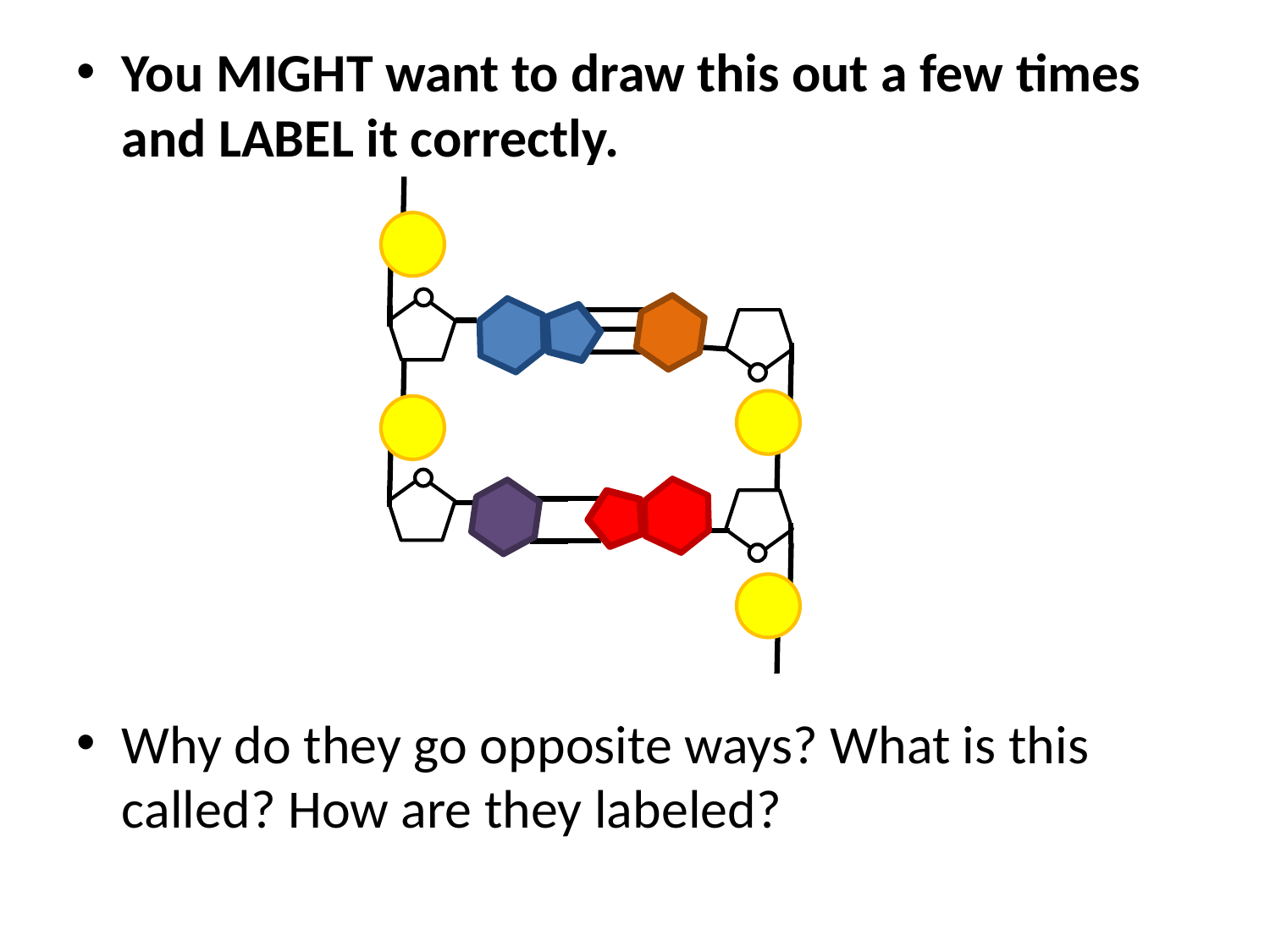

You MIGHT want to draw this out a few times and LABEL it correctly.

Why do they go opposite ways? What is this called? How are they labeled?